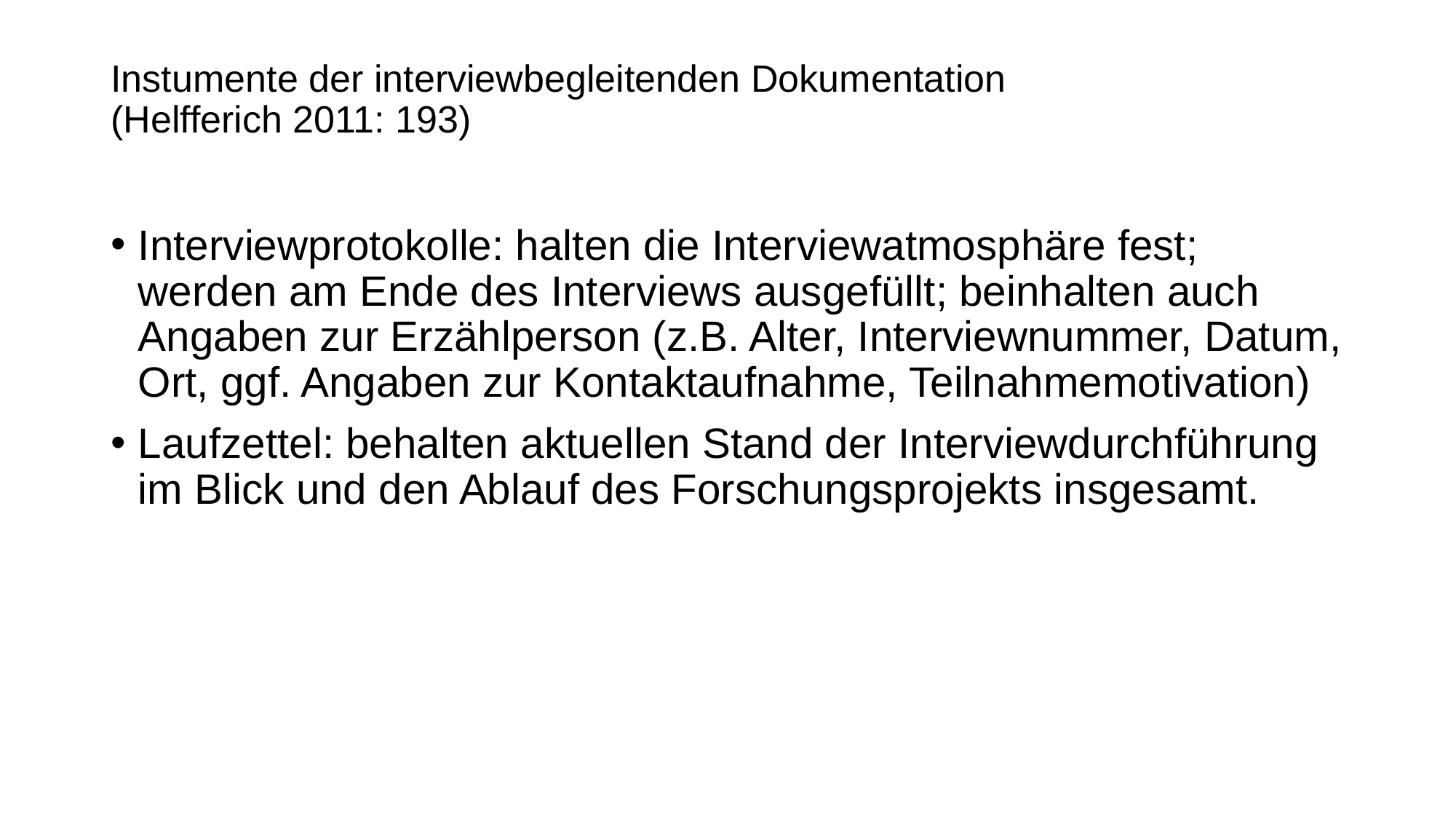

# Instumente der interviewbegleitenden Dokumentation (Helfferich 2011: 193)
Interviewprotokolle: halten die Interviewatmosphäre fest; werden am Ende des Interviews ausgefüllt; beinhalten auch Angaben zur Erzählperson (z.B. Alter, Interviewnummer, Datum, Ort, ggf. Angaben zur Kontaktaufnahme, Teilnahmemotivation)
Laufzettel: behalten aktuellen Stand der Interviewdurchführung im Blick und den Ablauf des Forschungsprojekts insgesamt.